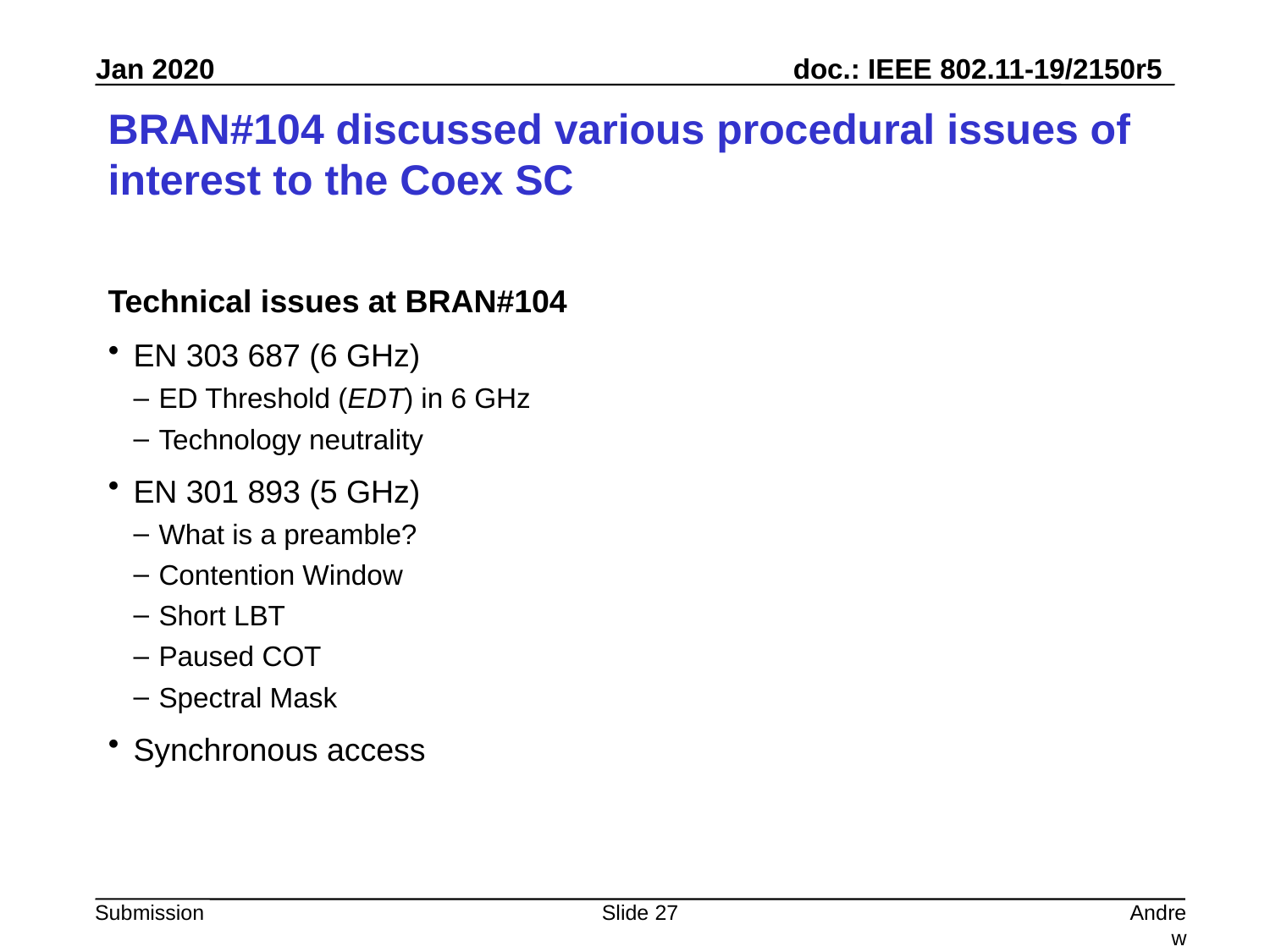

# BRAN#104 discussed various procedural issues of interest to the Coex SC
Technical issues at BRAN#104
EN 303 687 (6 GHz)
ED Threshold (EDT) in 6 GHz
Technology neutrality
EN 301 893 (5 GHz)
What is a preamble?
Contention Window
Short LBT
Paused COT
Spectral Mask
Synchronous access

Slide 27
Andrew Myles, Cisco